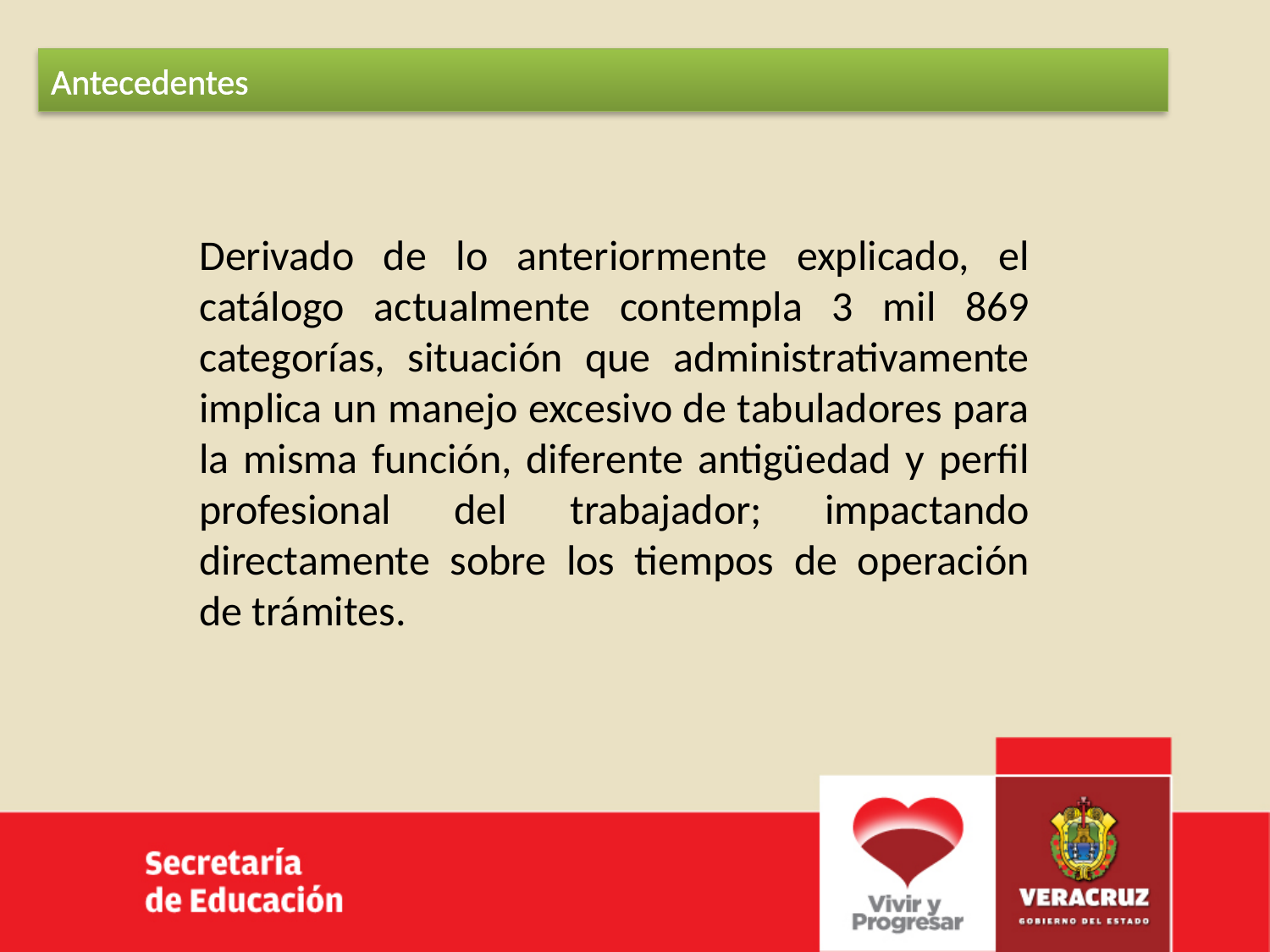

Antecedentes

Derivado de lo anteriormente explicado, el catálogo actualmente contempla 3 mil 869 categorías, situación que administrativamente implica un manejo excesivo de tabuladores para la misma función, diferente antigüedad y perfil profesional del trabajador; impactando directamente sobre los tiempos de operación de trámites.